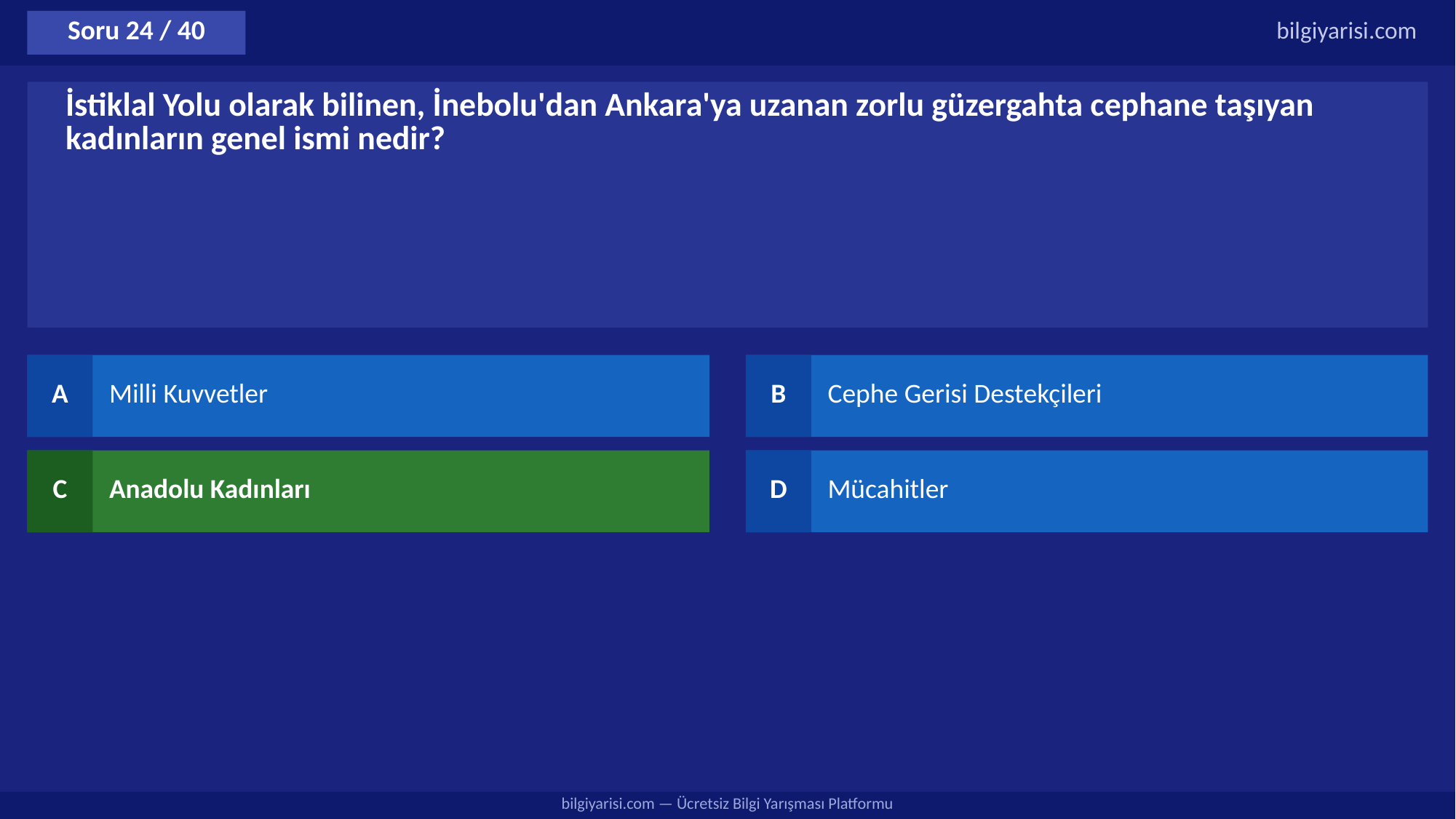

Soru 24 / 40
bilgiyarisi.com

İstiklal Yolu olarak bilinen, İnebolu'dan Ankara'ya uzanan zorlu güzergahta cephane taşıyan kadınların genel ismi nedir?

A
Milli Kuvvetler

B
Cephe Gerisi Destekçileri

C
Anadolu Kadınları

D
Mücahitler
bilgiyarisi.com — Ücretsiz Bilgi Yarışması Platformu